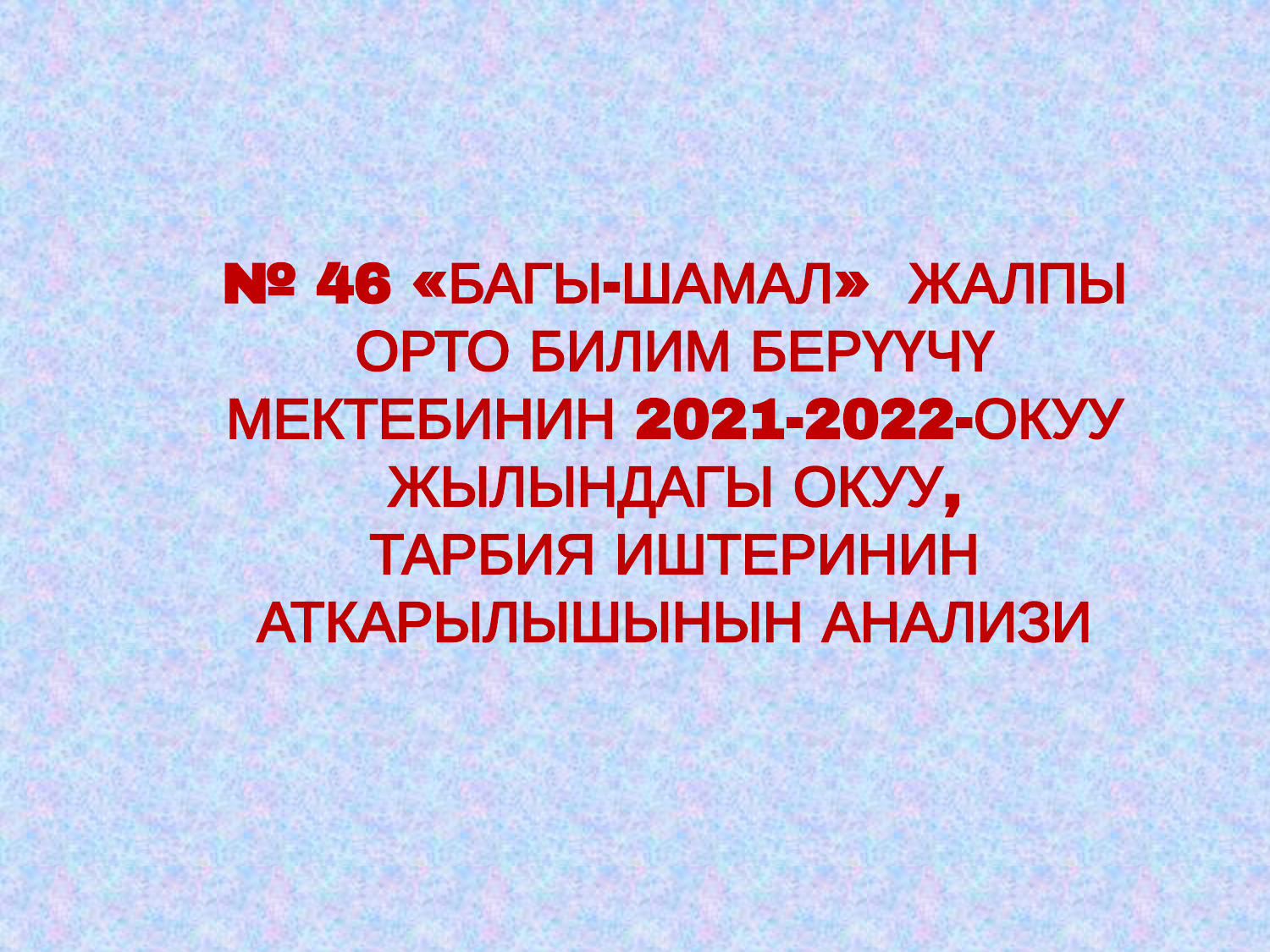

# № 46 «Багы-Шамал»  жалпы орто билим берүүчү мектебинин 2021-2022-окуу жылындагы окуу, тарбия иштеринин аткарылышынын анализи